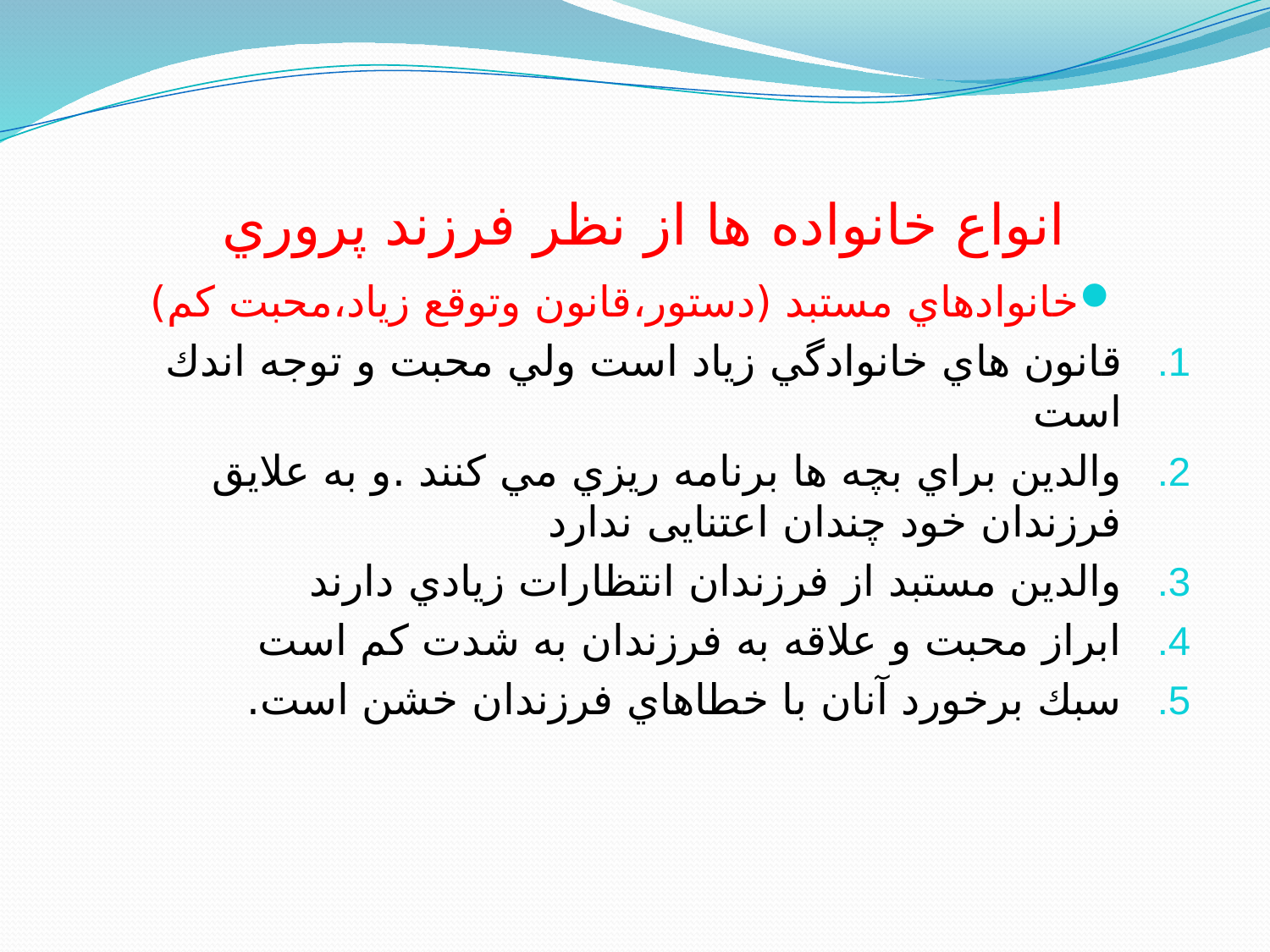

# انواع خانواده ها از نظر فرزند پروري
خانوادهاي مستبد (دستور،قانون وتوقع زیاد،محبت کم)
قانون هاي خانوادگي زياد است ولي محبت و توجه اندك است
والدين براي بچه ها برنامه ريزي مي كنند .و به علايق فرزندان خود چندان اعتنایی ندارد
والدين مستبد از فرزندان انتظارات زيادي دارند
ابراز محبت و علاقه به فرزندان به شدت كم است
سبك برخورد آنان با خطاهاي فرزندان خشن است.